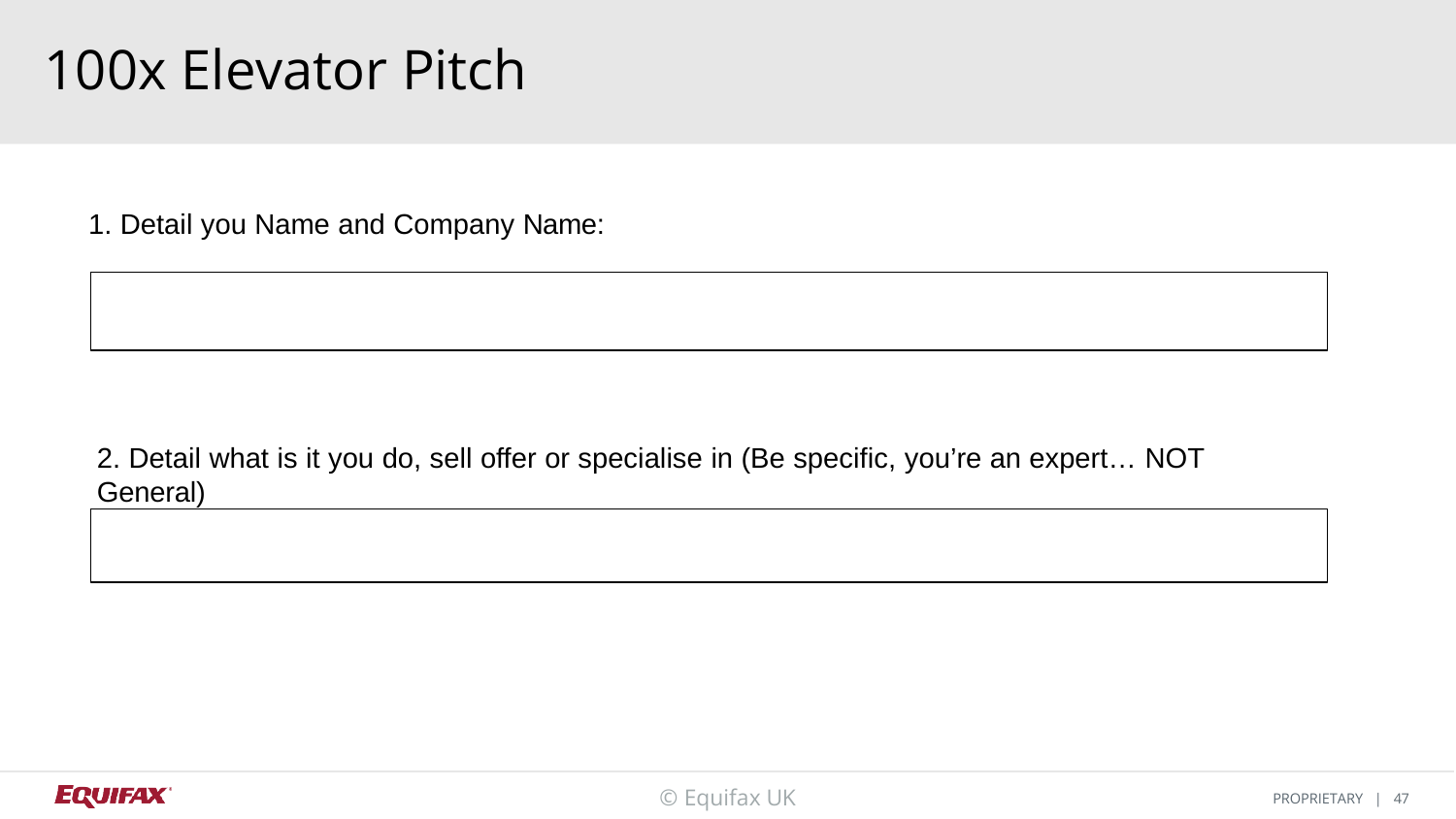

# 100x Elevator Pitch
1. Detail you Name and Company Name:

2. Detail what is it you do, sell offer or specialise in (Be specific, you’re an expert… NOT General)

© Equifax UK
PROPRIETARY | 47